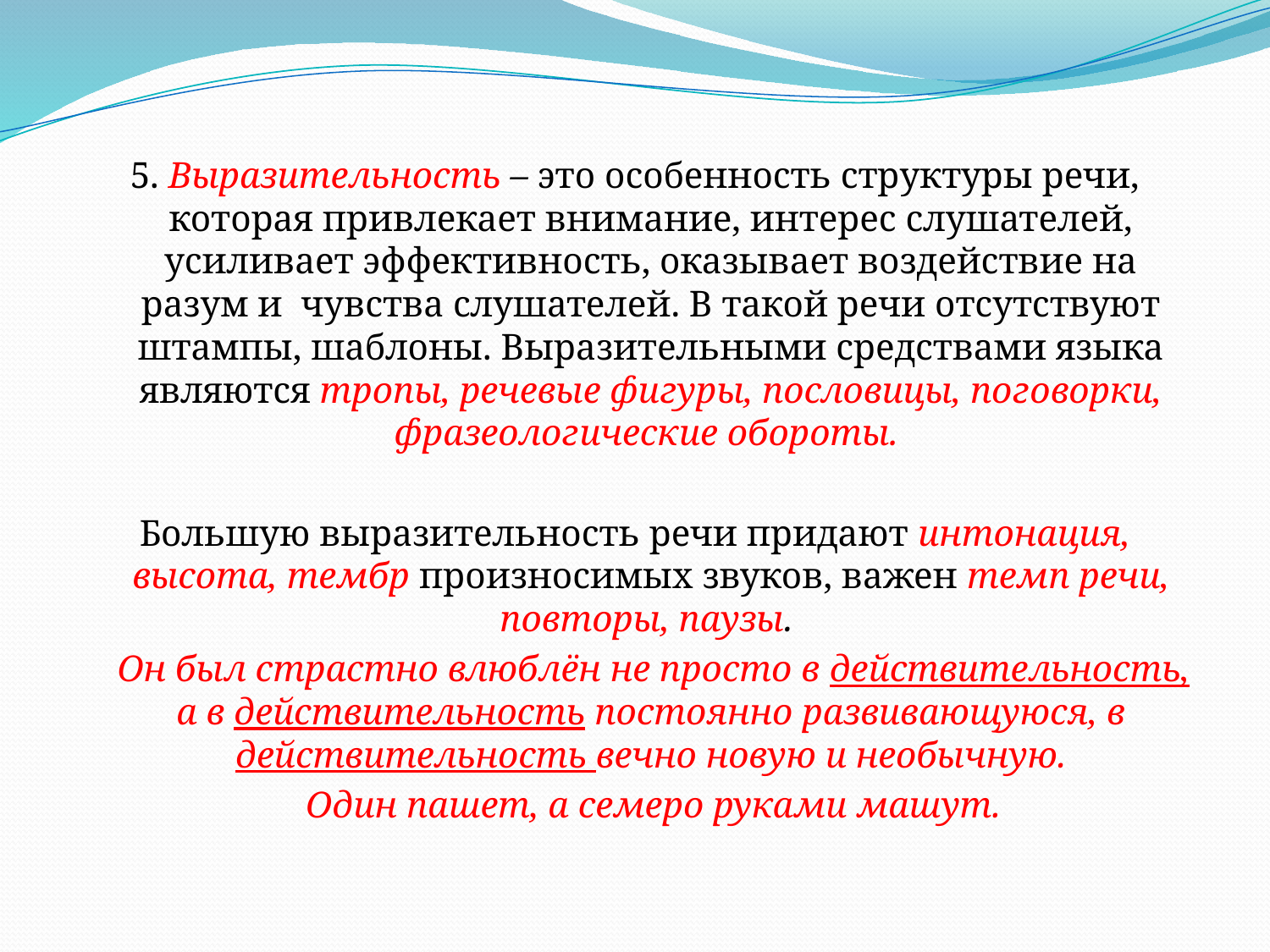

5. Выразительность – это особенность структуры речи, которая привлекает внимание, интерес слушателей, усиливает эффективность, оказывает воздействие на разум и  чувства слушателей. В такой речи отсутствуют штампы, шаблоны. Выразительными средствами языка являются тропы, речевые фигуры, пословицы, поговорки, фразеологические обороты.

Большую выразительность речи придают интонация, высота, тембр произносимых звуков, важен темп речи, повторы, паузы.
    Он был страстно влюблён не просто в действительность, а в действительность постоянно развивающуюся, в действительность вечно новую и необычную.
    Один пашет, а семеро руками машут.